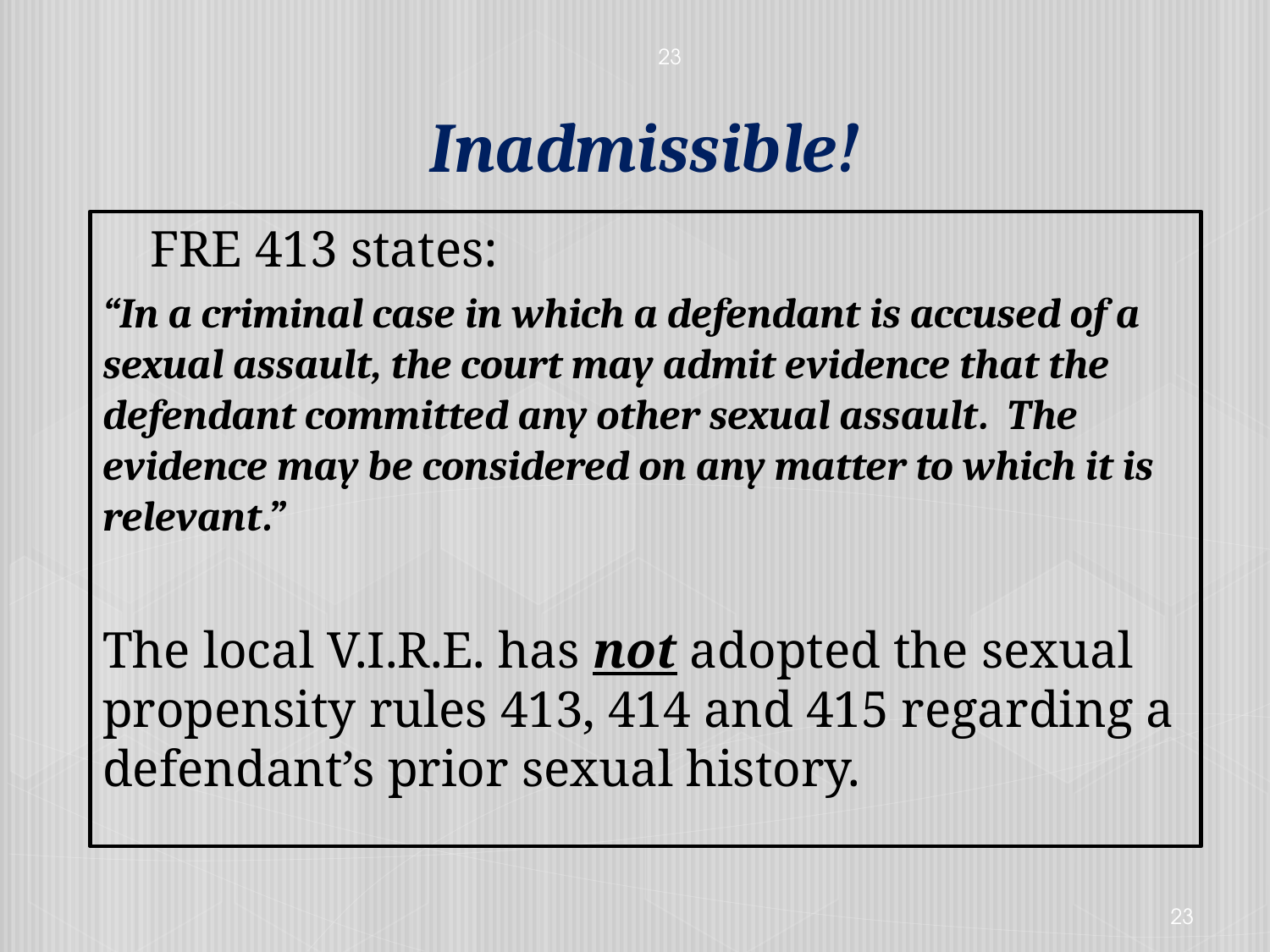

23
Inadmissible!
#
	FRE 413 states:
“In a criminal case in which a defendant is accused of a sexual assault, the court may admit evidence that the defendant committed any other sexual assault.  The evidence may be considered on any matter to which it is relevant.”

The local V.I.R.E. has not adopted the sexual propensity rules 413, 414 and 415 regarding a defendant’s prior sexual history.

23